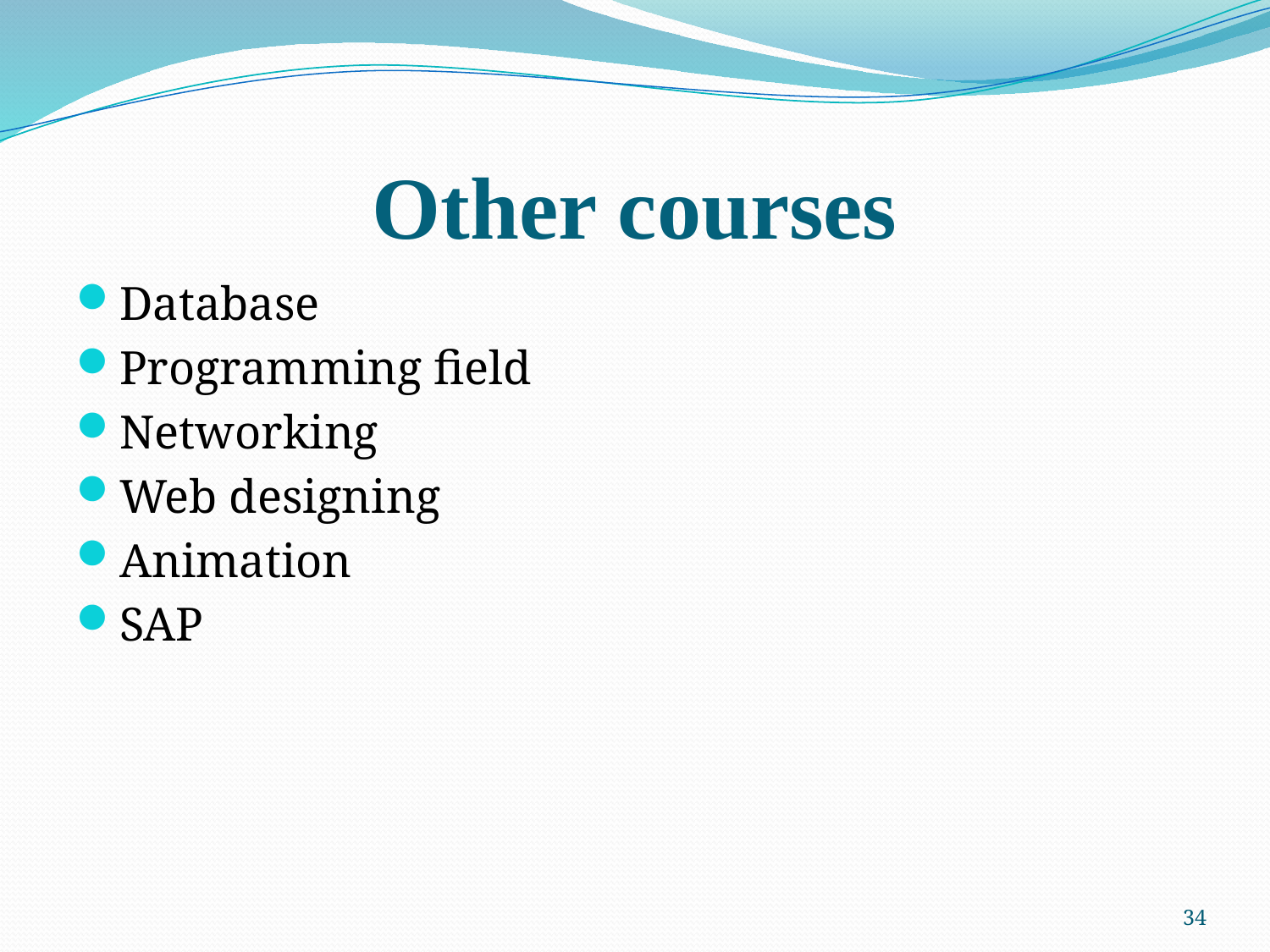

# Other courses
Database
Programming field
Networking
Web designing
Animation
SAP

34